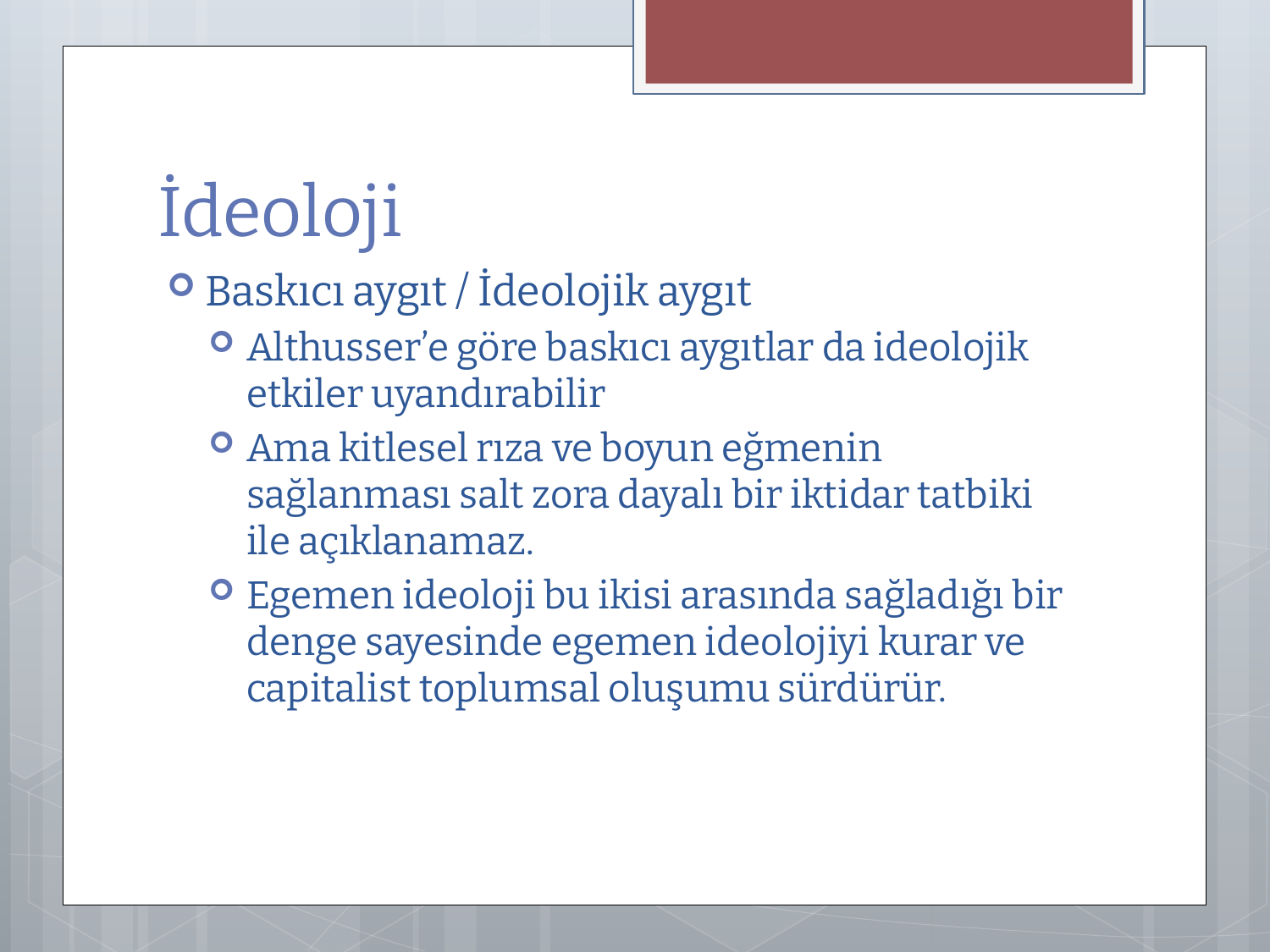

# İdeoloji
Baskıcı aygıt / İdeolojik aygıt
Althusser’e göre baskıcı aygıtlar da ideolojik etkiler uyandırabilir
Ama kitlesel rıza ve boyun eğmenin sağlanması salt zora dayalı bir iktidar tatbiki ile açıklanamaz.
Egemen ideoloji bu ikisi arasında sağladığı bir denge sayesinde egemen ideolojiyi kurar ve capitalist toplumsal oluşumu sürdürür.